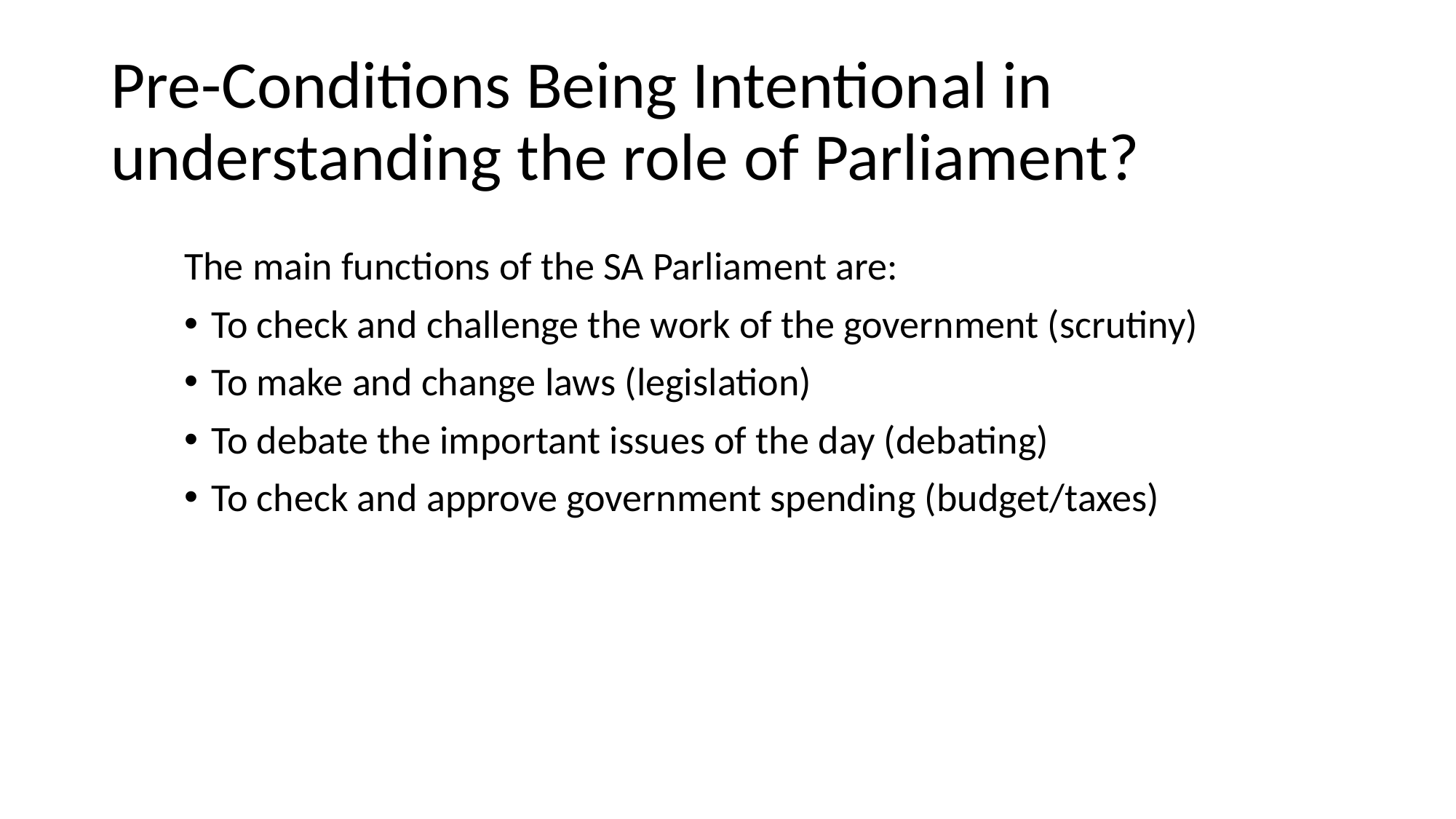

# Pre-Conditions Being Intentional in understanding the role of Parliament?
The main functions of the SA Parliament are:
To check and challenge the work of the government (scrutiny)
To make and change laws (legislation)
To debate the important issues of the day (debating)
To check and approve government spending (budget/taxes)

In Short - Leading and Managing A Very Complex System